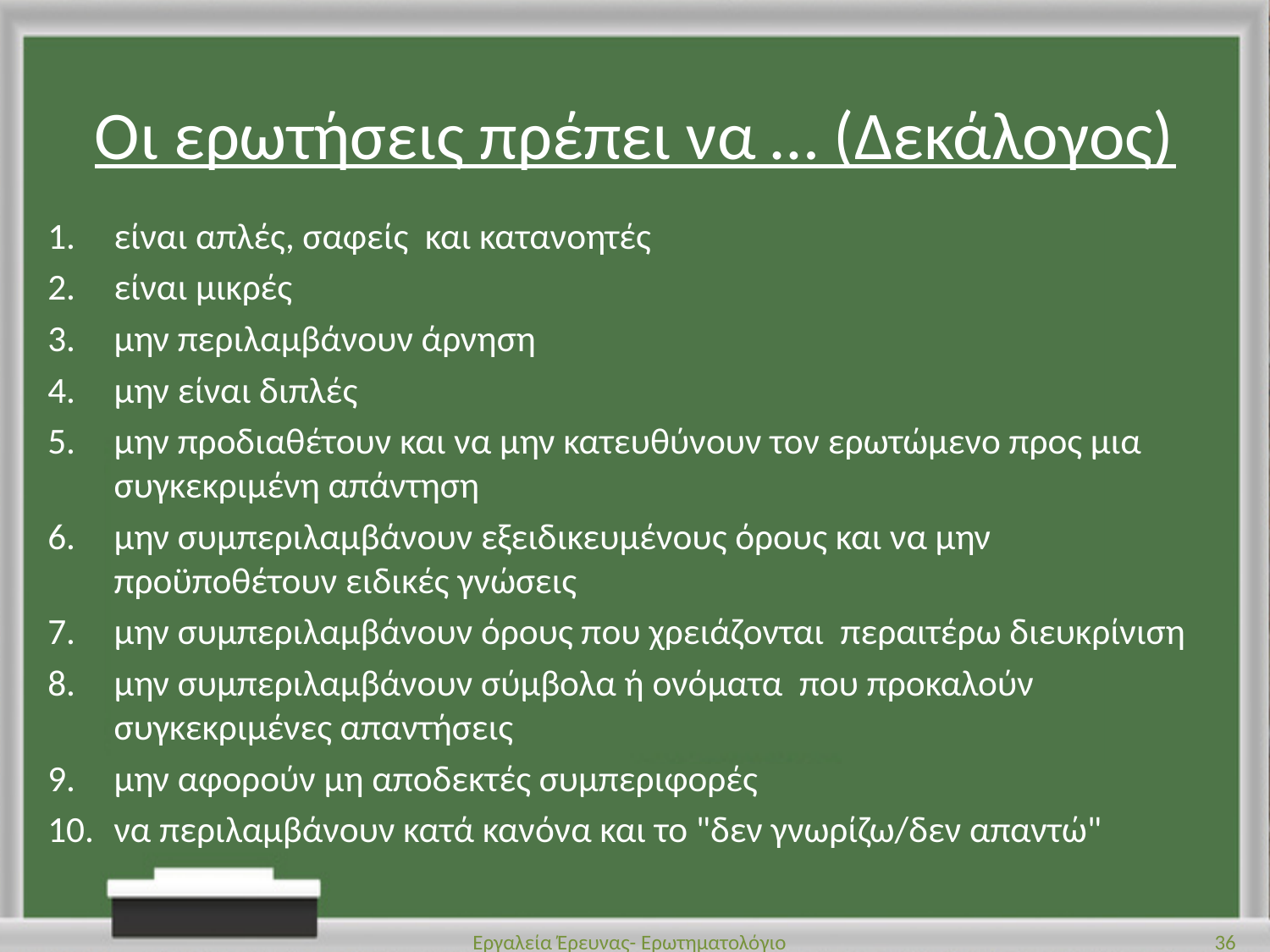

# Οι ερωτήσεις πρέπει να … (Δεκάλογος)
είναι απλές, σαφείς  και κατανοητές
είναι μικρές
μην περιλαμβάνουν άρνηση
μην είναι διπλές
μην προδιαθέτουν και να μην κατευθύνουν τον ερωτώμενο προς μια συγκεκριμένη απάντηση
μην συμπεριλαμβάνουν εξειδικευμένους όρους και να μην προϋποθέτουν ειδικές γνώσεις
μην συμπεριλαμβάνουν όρους που χρειάζονται  περαιτέρω διευκρίνιση
μην συμπεριλαμβάνουν σύμβολα ή ονόματα  που προκαλούν συγκεκριμένες απαντήσεις
μην αφορούν μη αποδεκτές συμπεριφορές
να περιλαμβάνουν κατά κανόνα και το "δεν γνωρίζω/δεν απαντώ"
Εργαλεία Έρευνας- Ερωτηματολόγιο
36